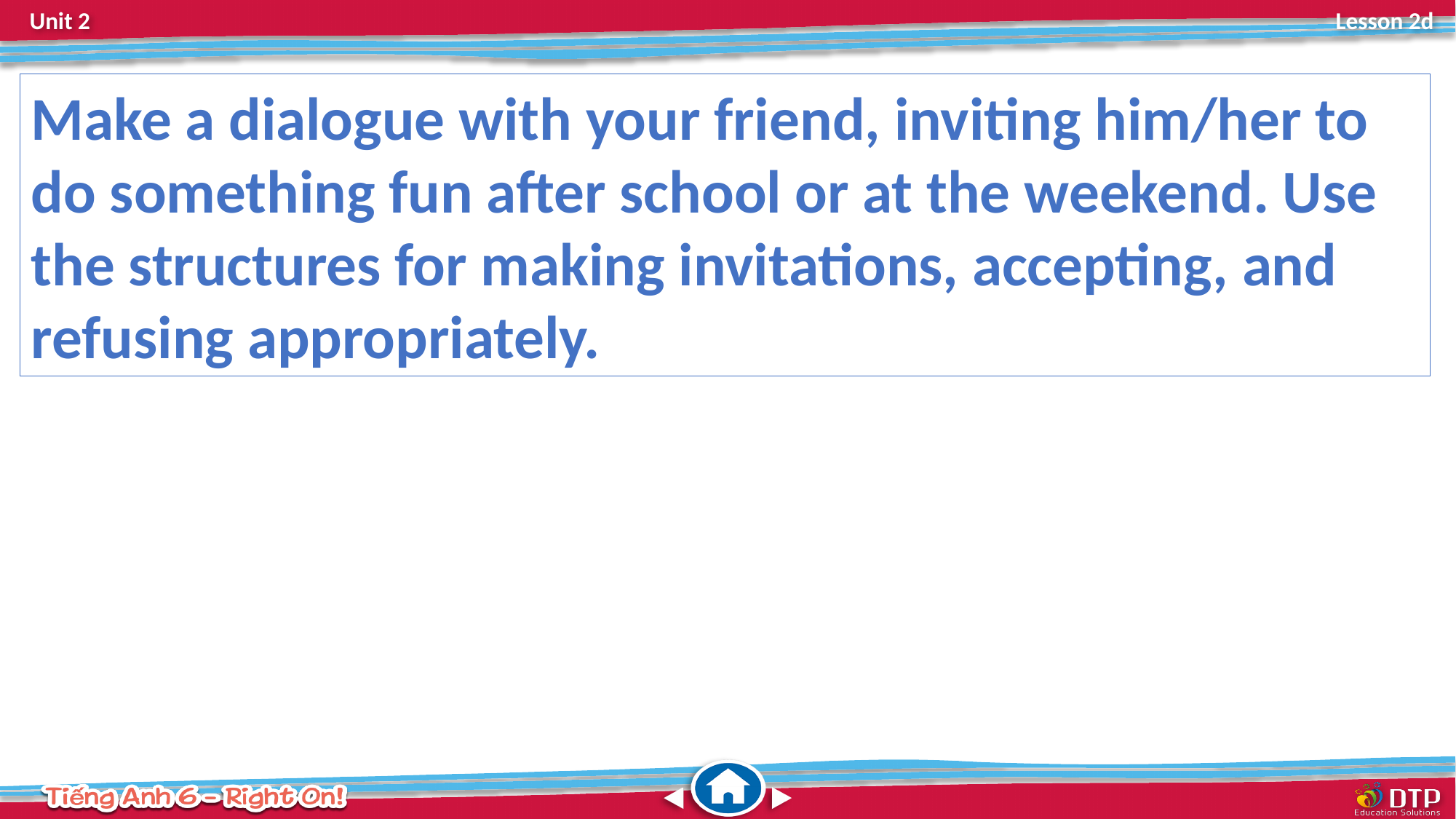

Make a dialogue with your friend, inviting him/her to do something fun after school or at the weekend. Use the structures for making invitations, accepting, and refusing appropriately.